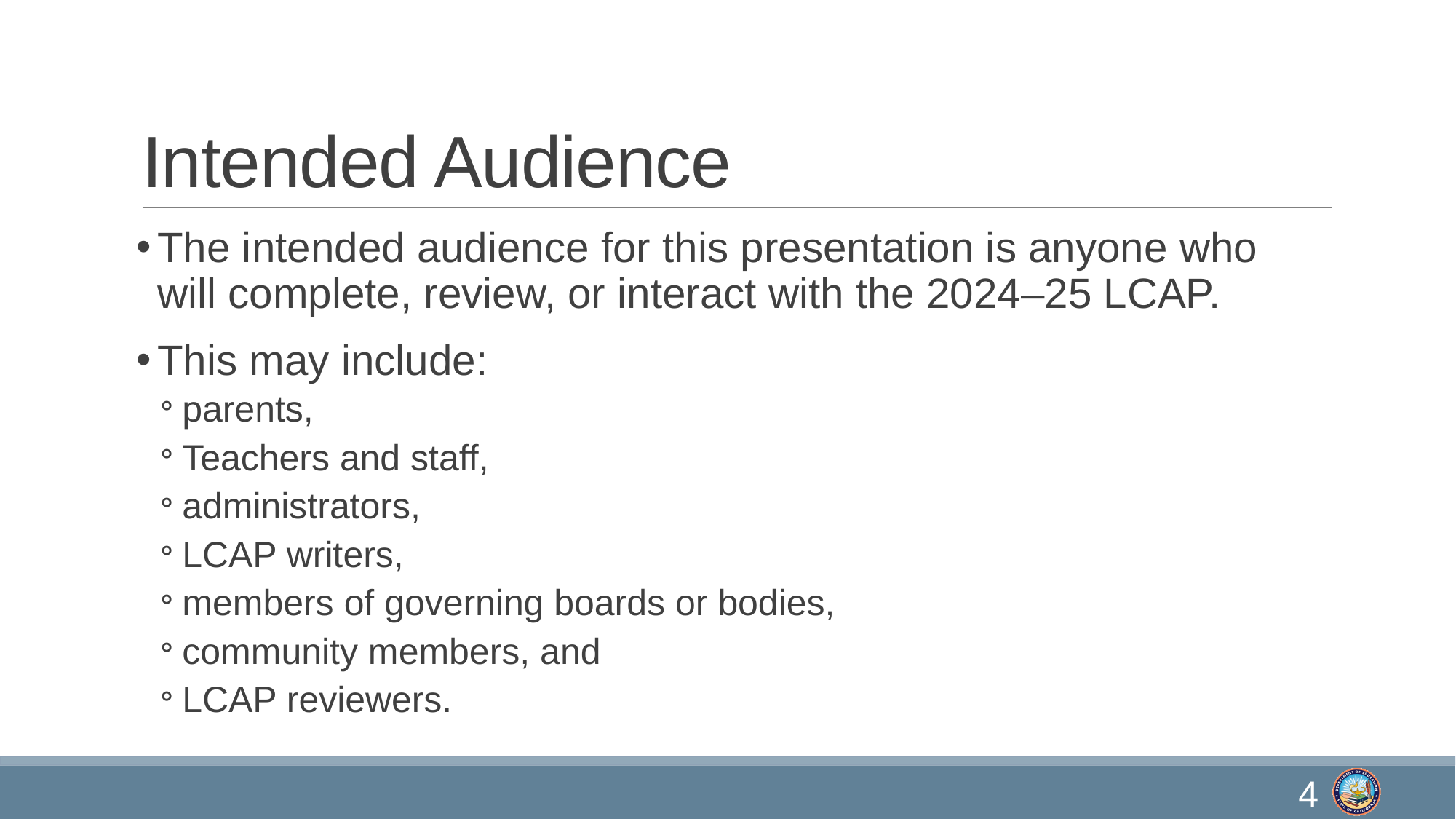

# Intended Audience
The intended audience for this presentation is anyone who will complete, review, or interact with the 2024–25 LCAP.
This may include:
parents,
Teachers and staff,
administrators,
LCAP writers,
members of governing boards or bodies,
community members, and
LCAP reviewers.
4